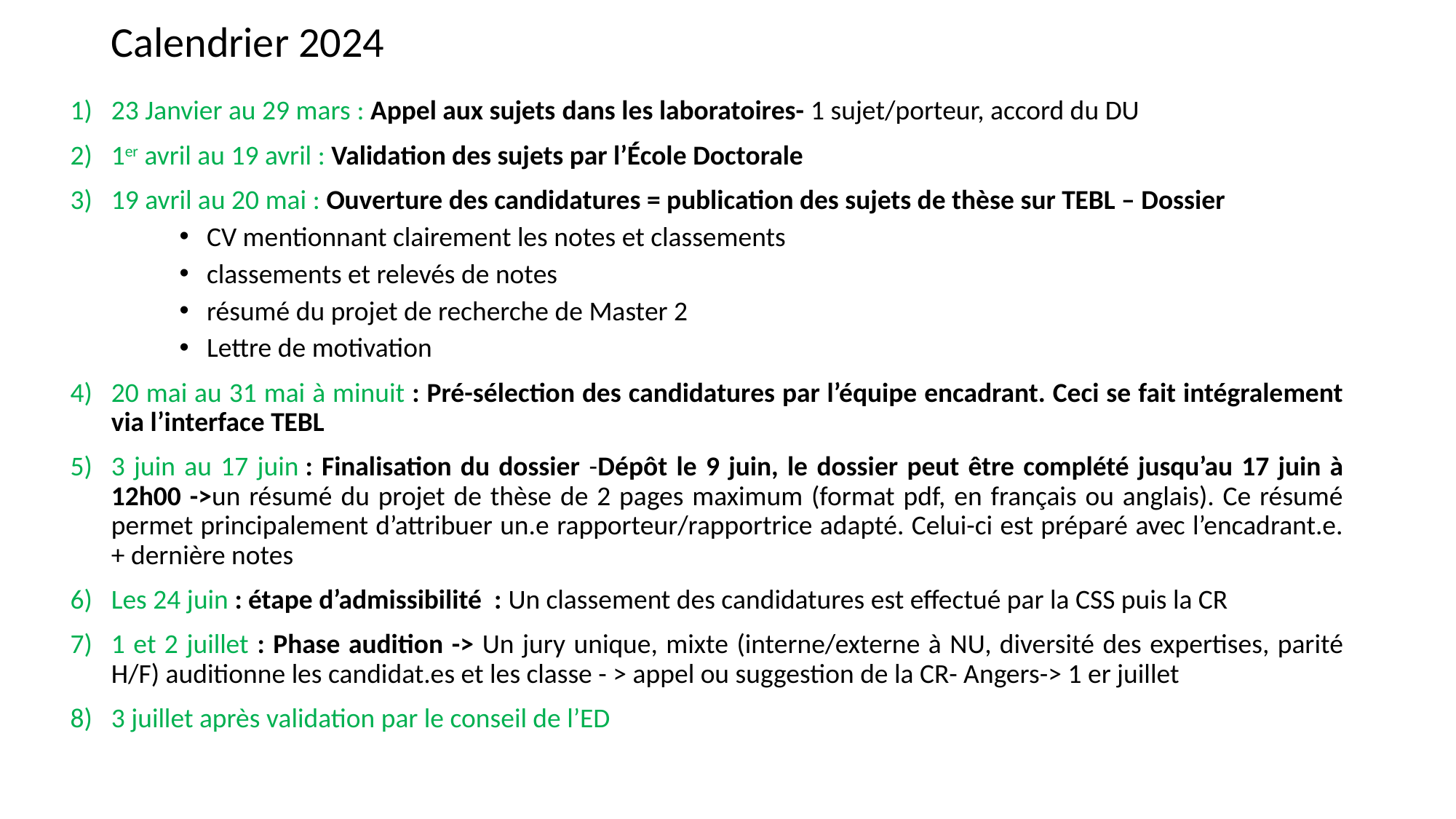

# Calendrier 2024

23 Janvier au 29 mars : Appel aux sujets dans les laboratoires- 1 sujet/porteur, accord du DU
1er avril au 19 avril : Validation des sujets par l’École Doctorale
19 avril au 20 mai : Ouverture des candidatures = publication des sujets de thèse sur TEBL – Dossier
CV mentionnant clairement les notes et classements
classements et relevés de notes
résumé du projet de recherche de Master 2
Lettre de motivation
20 mai au 31 mai à minuit : Pré-sélection des candidatures par l’équipe encadrant. Ceci se fait intégralement via l’interface TEBL
3 juin au 17 juin : Finalisation du dossier -Dépôt le 9 juin, le dossier peut être complété jusqu’au 17 juin à 12h00 ->un résumé du projet de thèse de 2 pages maximum (format pdf, en français ou anglais). Ce résumé permet principalement d’attribuer un.e rapporteur/rapportrice adapté. Celui-ci est préparé avec l’encadrant.e. + dernière notes
Les 24 juin : étape d’admissibilité  : Un classement des candidatures est effectué par la CSS puis la CR
1 et 2 juillet : Phase audition -> Un jury unique, mixte (interne/externe à NU, diversité des expertises, parité H/F) auditionne les candidat.es et les classe - > appel ou suggestion de la CR- Angers-> 1 er juillet
3 juillet après validation par le conseil de l’ED